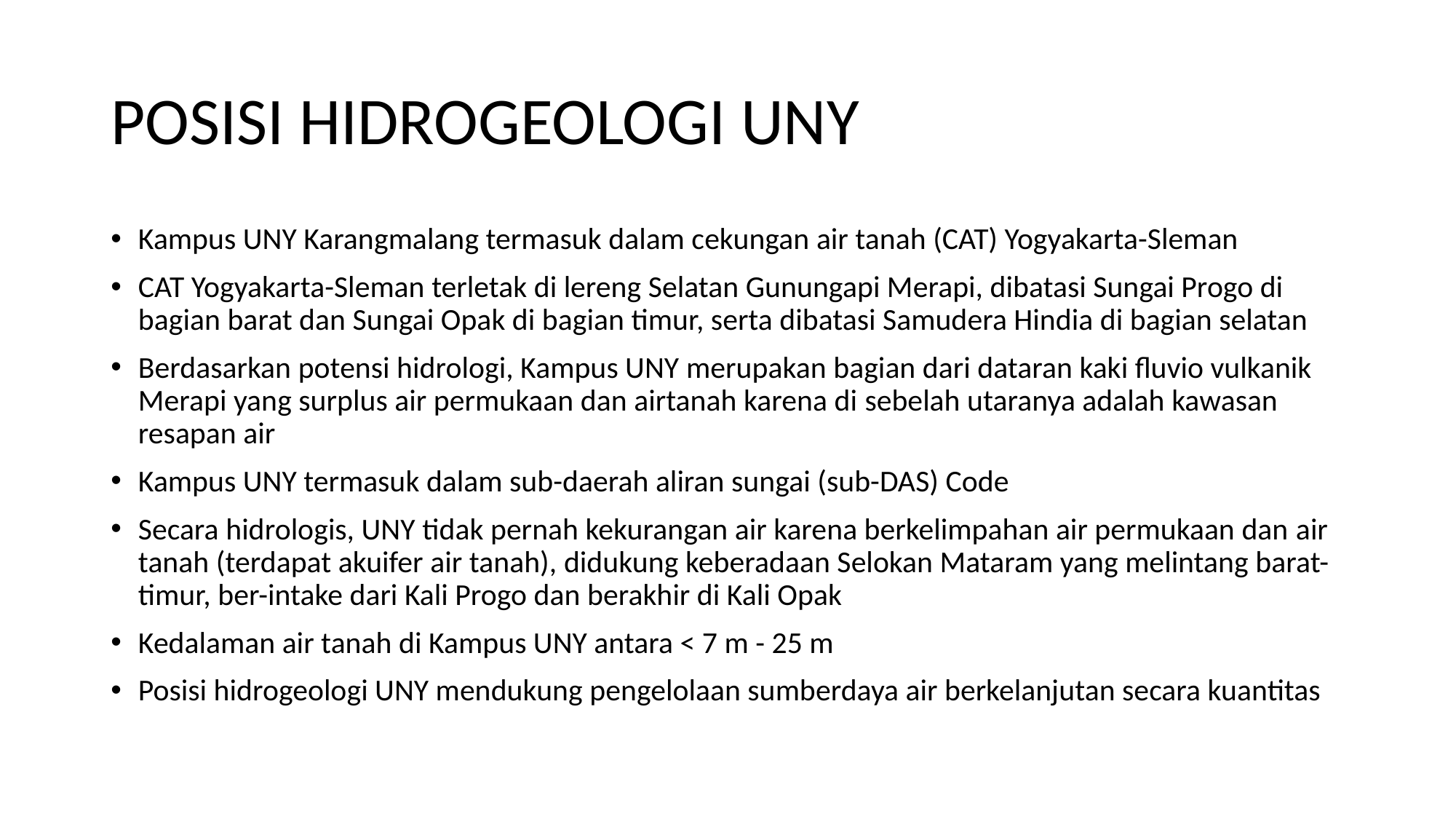

# POSISI HIDROGEOLOGI UNY
Kampus UNY Karangmalang termasuk dalam cekungan air tanah (CAT) Yogyakarta-Sleman
CAT Yogyakarta-Sleman terletak di lereng Selatan Gunungapi Merapi, dibatasi Sungai Progo di bagian barat dan Sungai Opak di bagian timur, serta dibatasi Samudera Hindia di bagian selatan
Berdasarkan potensi hidrologi, Kampus UNY merupakan bagian dari dataran kaki fluvio vulkanik Merapi yang surplus air permukaan dan airtanah karena di sebelah utaranya adalah kawasan resapan air
Kampus UNY termasuk dalam sub-daerah aliran sungai (sub-DAS) Code
Secara hidrologis, UNY tidak pernah kekurangan air karena berkelimpahan air permukaan dan air tanah (terdapat akuifer air tanah), didukung keberadaan Selokan Mataram yang melintang barat-timur, ber-intake dari Kali Progo dan berakhir di Kali Opak
Kedalaman air tanah di Kampus UNY antara < 7 m - 25 m
Posisi hidrogeologi UNY mendukung pengelolaan sumberdaya air berkelanjutan secara kuantitas